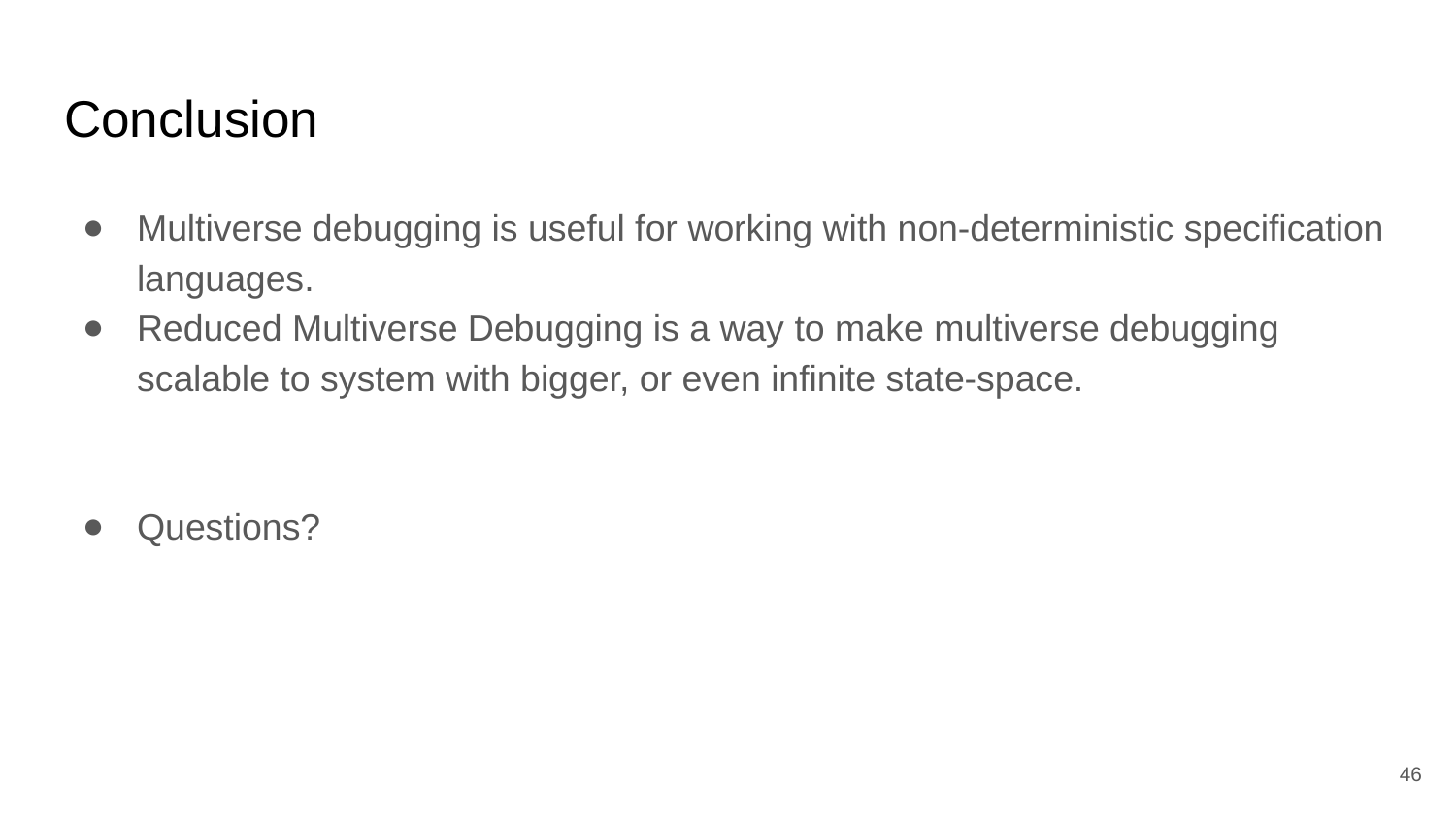

# Conclusion
Multiverse debugging is useful for working with non-deterministic specification languages.
Reduced Multiverse Debugging is a way to make multiverse debugging scalable to system with bigger, or even infinite state-space.

Questions?
46